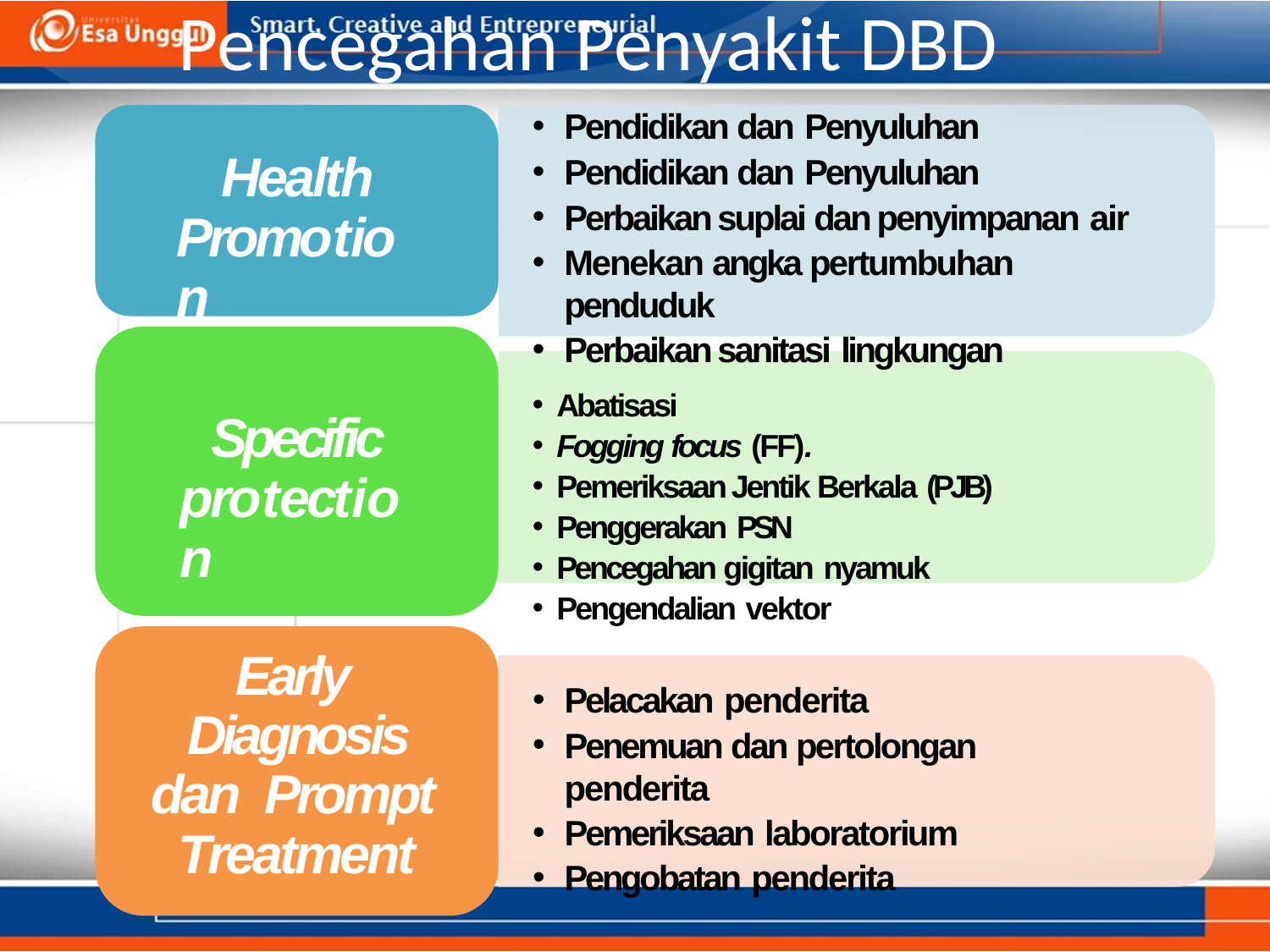

# Pencegahan Penyakit DBD
Pendidikan dan Penyuluhan
Pendidikan dan Penyuluhan
Perbaikan suplai dan penyimpanan air
Menekan angka pertumbuhan penduduk
Perbaikan sanitasi lingkungan
Abatisasi
Fogging focus (FF).
Pemeriksaan Jentik Berkala (PJB)
Penggerakan PSN
Pencegahan gigitan nyamuk
Pengendalian vektor

Health  Promotion

Specific  protection

Early  Diagnosis dan  Prompt  Treatment

Pelacakan penderita
Penemuan dan pertolongan penderita
Pemeriksaan laboratorium
Pengobatan penderita